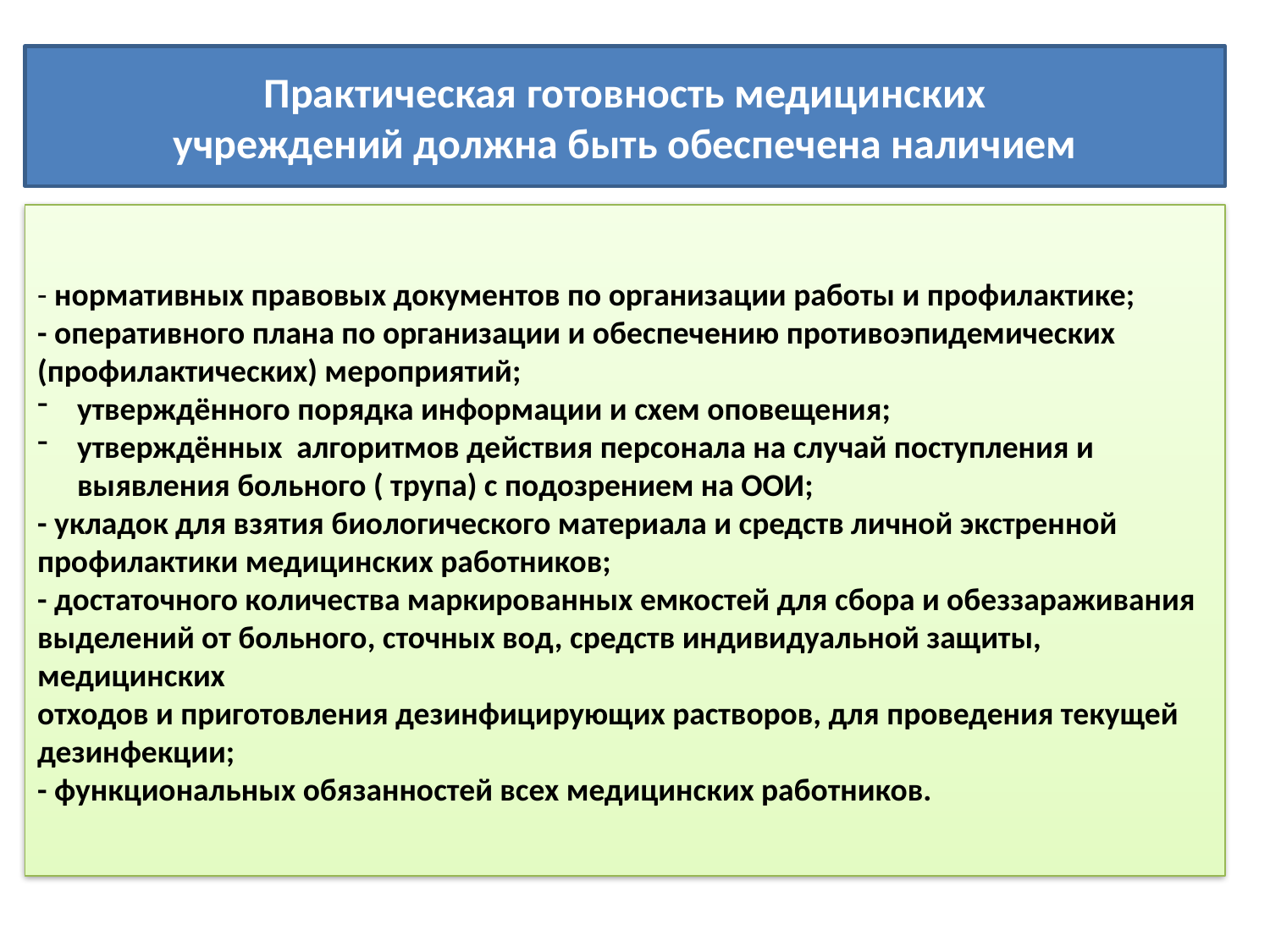

#
Практическая готовность медицинских
учреждений должна быть обеспечена наличием
- нормативных правовых документов по организации работы и профилактике;
- оперативного плана по организации и обеспечению противоэпидемических
(профилактических) мероприятий;
утверждённого порядка информации и схем оповещения;
утверждённых  алгоритмов действия персонала на случай поступления и выявления больного ( трупа) с подозрением на ООИ;
- укладок для взятия биологического материала и средств личной экстренной
профилактики медицинских работников;
- достаточного количества маркированных емкостей для сбора и обеззараживания
выделений от больного, сточных вод, средств индивидуальной защиты, медицинских
отходов и приготовления дезинфицирующих растворов, для проведения текущей
дезинфекции;
- функциональных обязанностей всех медицинских работников.